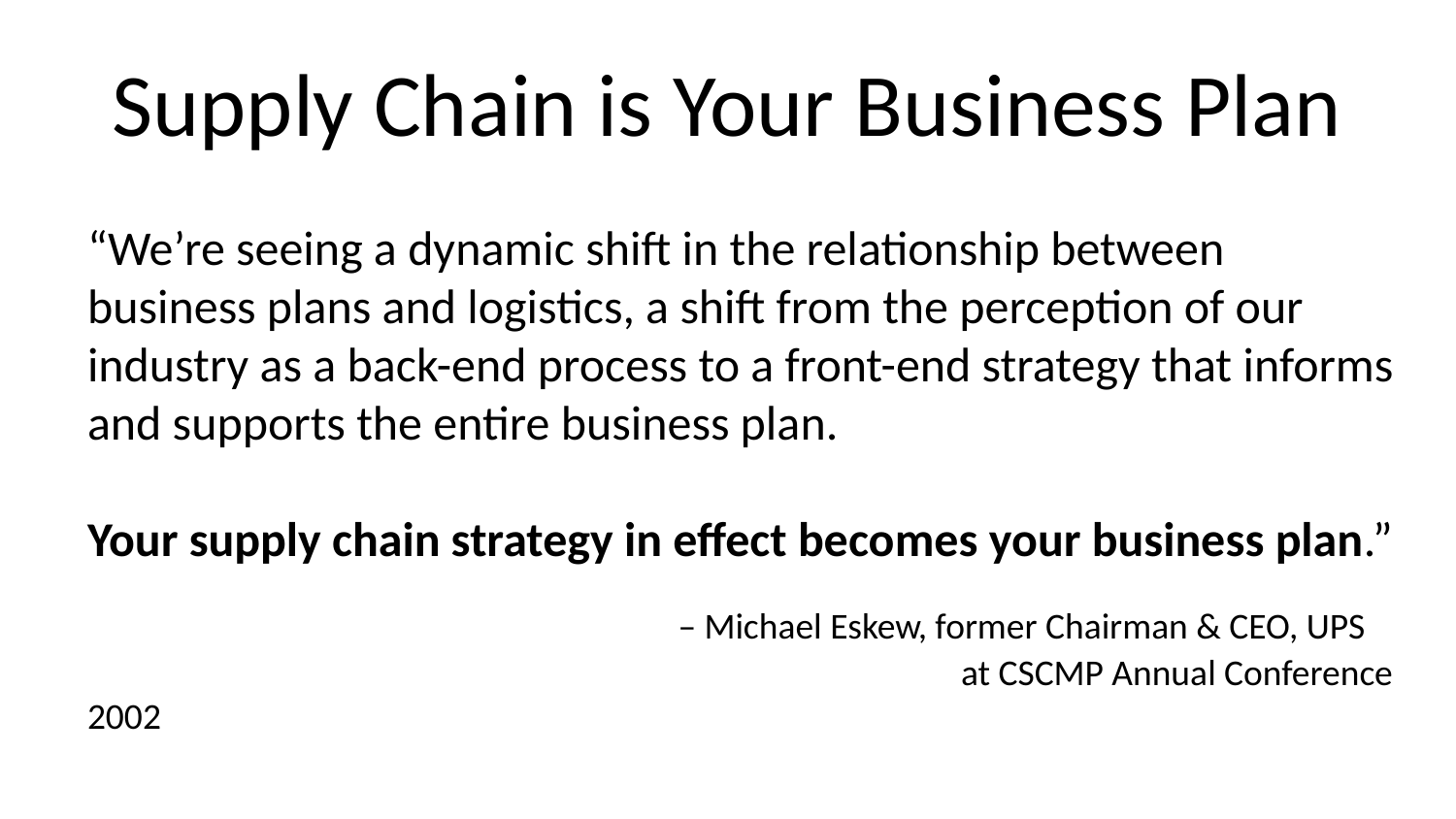

# Supply Chain is Your Business Plan
“We’re seeing a dynamic shift in the relationship between business plans and logistics, a shift from the perception of our industry as a back-end process to a front-end strategy that informs and supports the entire business plan.

Your supply chain strategy in effect becomes your business plan.”

       		          		 – Michael Eskew, former Chairman & CEO, UPS
						at CSCMP Annual Conference 2002